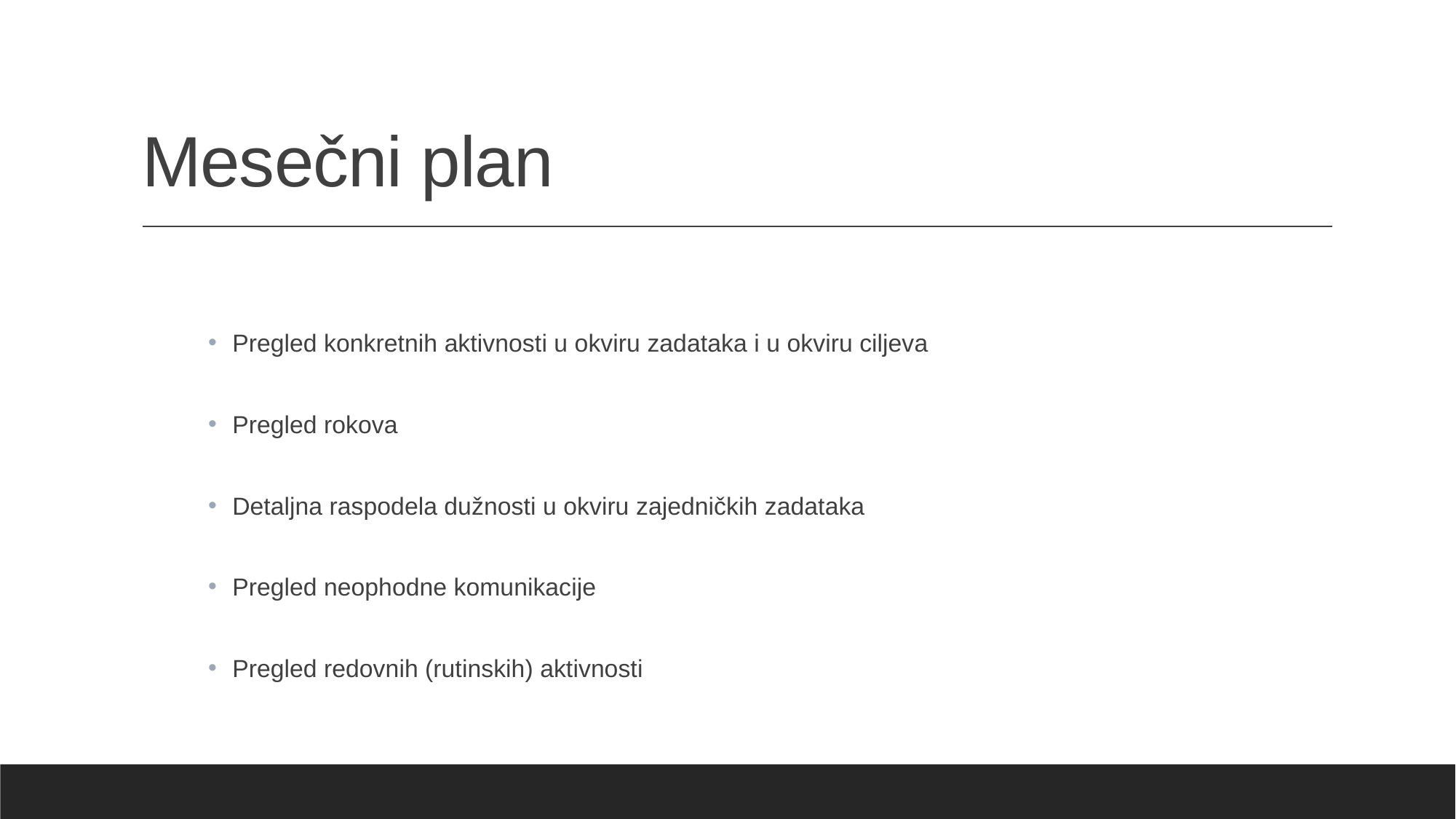

# Mesečni plan
  Pregled konkretnih aktivnosti u okviru zadataka i u okviru ciljeva

  Pregled rokova

  Detaljna raspodela dužnosti u okviru zajedničkih zadataka

  Pregled neophodne komunikacije

  Pregled redovnih (rutinskih) aktivnosti